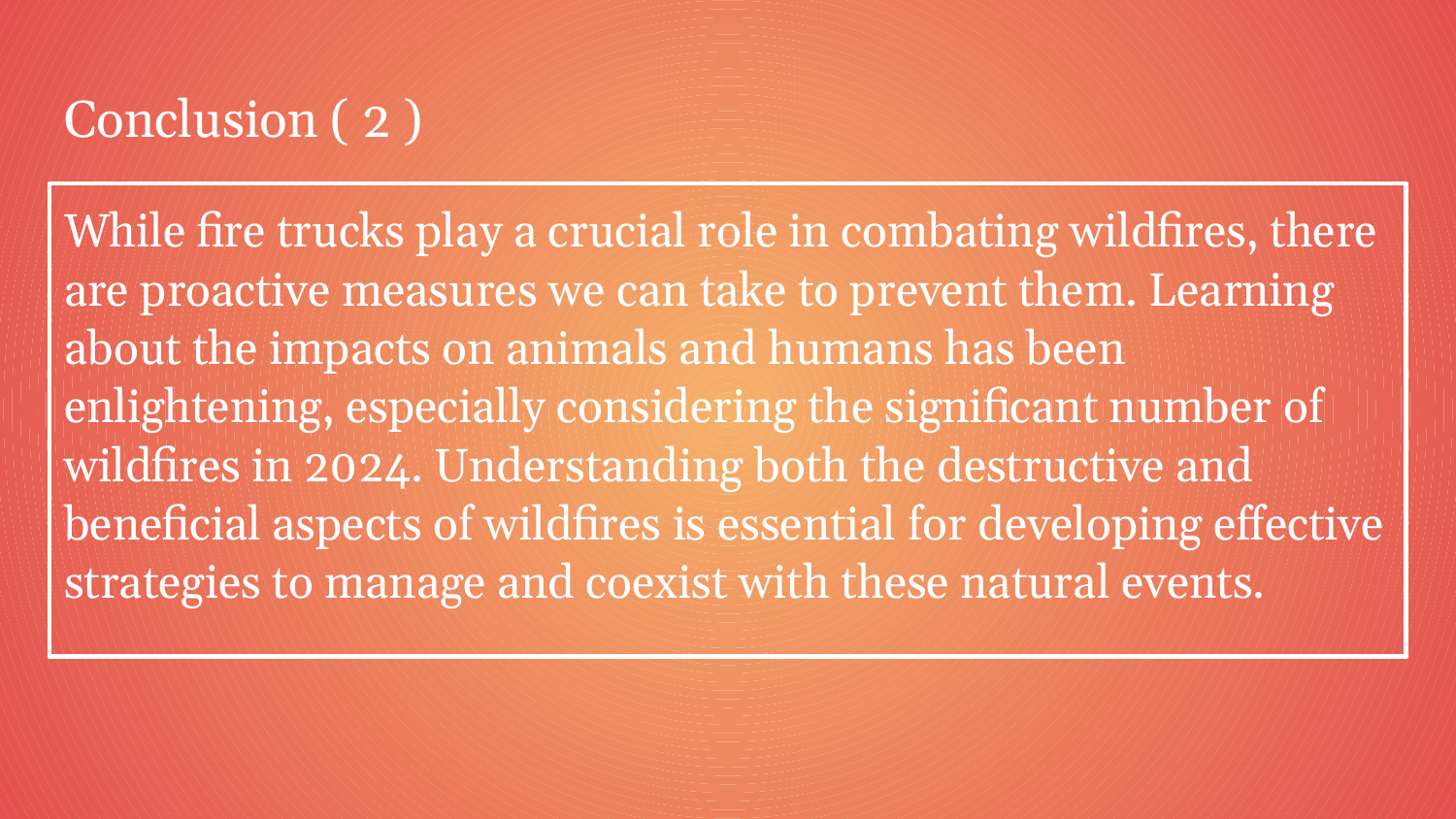

# Conclusion ( 2 )
While fire trucks play a crucial role in combating wildfires, there are proactive measures we can take to prevent them. Learning about the impacts on animals and humans has been enlightening, especially considering the significant number of wildfires in 2024. Understanding both the destructive and beneficial aspects of wildfires is essential for developing effective strategies to manage and coexist with these natural events.